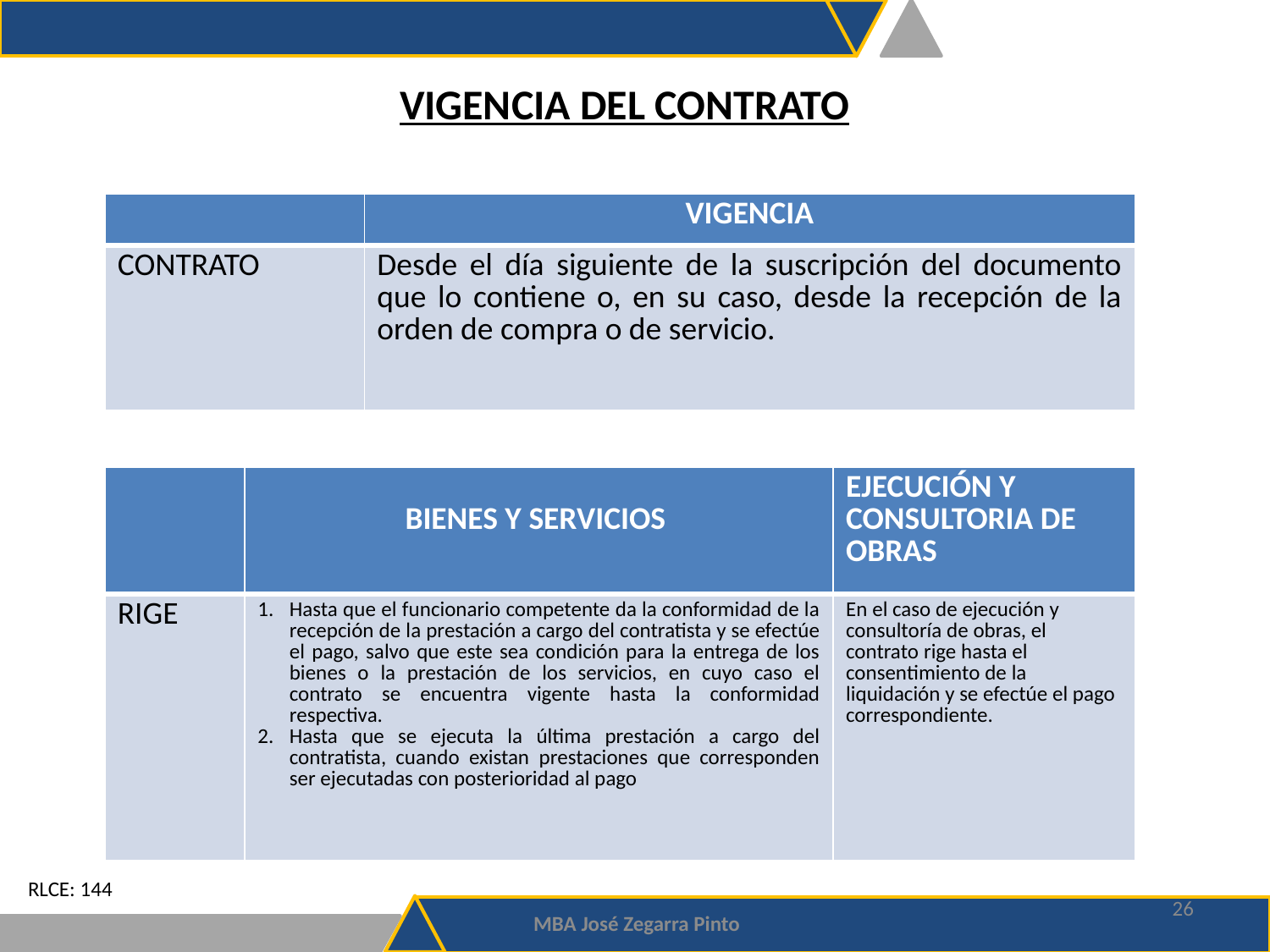

VIGENCIA DEL CONTRATO
|  | VIGENCIA |
| --- | --- |
| CONTRATO | Desde el día siguiente de la suscripción del documento que lo contiene o, en su caso, desde la recepción de la orden de compra o de servicio. |
|  | BIENES Y SERVICIOS | EJECUCIÓN Y CONSULTORIA DE OBRAS |
| --- | --- | --- |
| RIGE | Hasta que el funcionario competente da la conformidad de la recepción de la prestación a cargo del contratista y se efectúe el pago, salvo que este sea condición para la entrega de los bienes o la prestación de los servicios, en cuyo caso el contrato se encuentra vigente hasta la conformidad respectiva. Hasta que se ejecuta la última prestación a cargo del contratista, cuando existan prestaciones que corresponden ser ejecutadas con posterioridad al pago | En el caso de ejecución y consultoría de obras, el contrato rige hasta el consentimiento de la liquidación y se efectúe el pago correspondiente. |
RLCE: 144
26

MBA José Zegarra Pinto